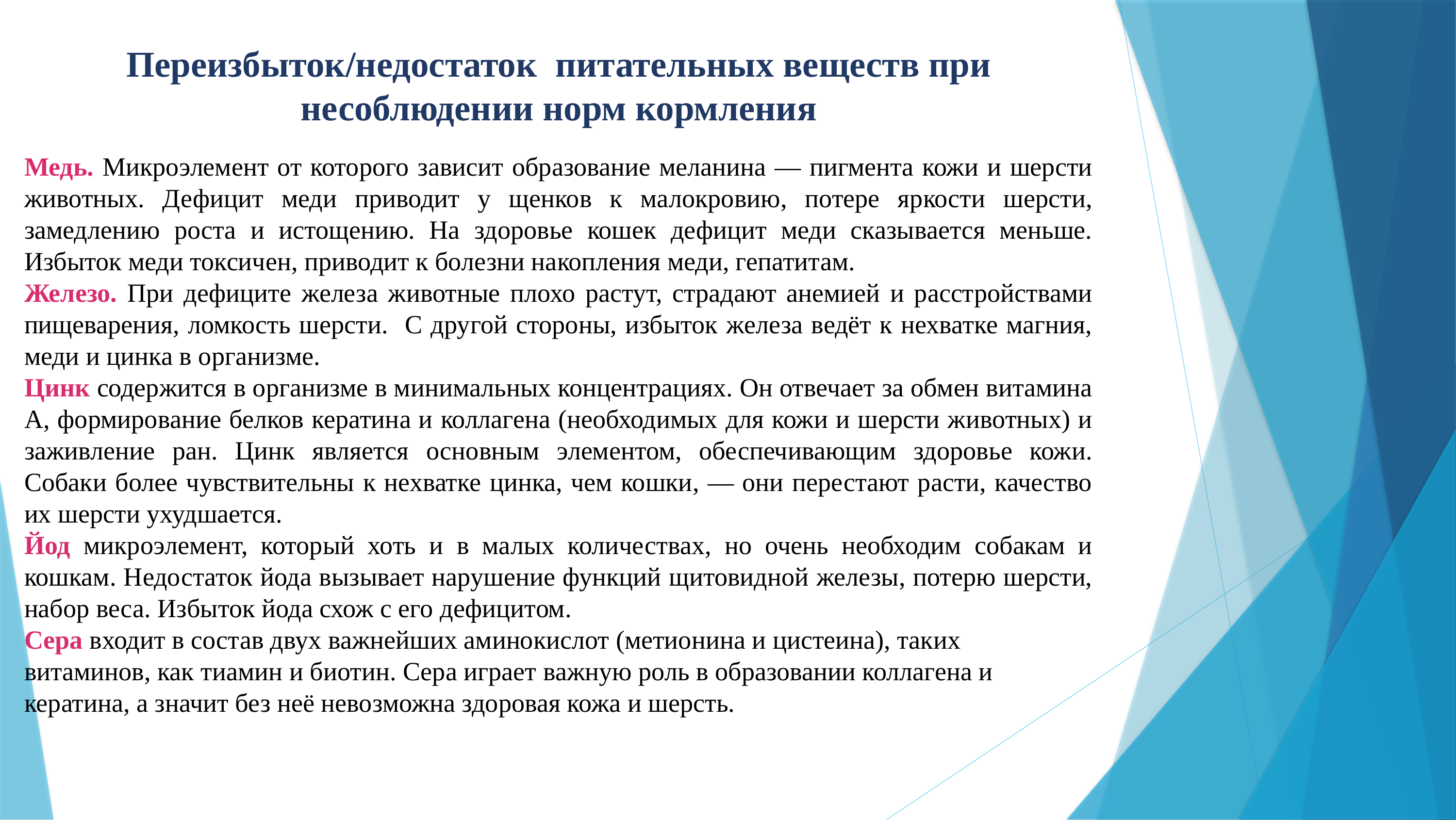

Переизбыток/недостаток  питательных веществ при несоблюдении норм кормления
Медь. Микроэлемент от которого зависит образование меланина — пигмента кожи и шерсти животных. Дефицит меди приводит у щенков к малокровию, потере яркости шерсти, замедлению роста и истощению. На здоровье кошек дефицит меди сказывается меньше. Избыток меди токсичен, приводит к болезни накопления меди, гепатитам.
Железо. При дефиците железа животные плохо растут, страдают анемией и расстройствами пищеварения, ломкость шерсти.  С другой стороны, избыток железа ведёт к нехватке магния, меди и цинка в организме.
Цинк содержится в организме в минимальных концентрациях. Он отвечает за обмен витамина А, формирование белков кератина и коллагена (необходимых для кожи и шерсти животных) и заживление ран. Цинк является основным элементом, обеспечивающим здоровье кожи. Собаки более чувствительны к нехватке цинка, чем кошки, — они перестают расти, качество их шерсти ухудшается.
Йод микроэлемент, который хоть и в малых количествах, но очень необходим собакам и кошкам. Недостаток йода вызывает нарушение функций щитовидной железы, потерю шерсти, набор веса. Избыток йода схож с его дефицитом.
Сера входит в состав двух важнейших аминокислот (метионина и цистеина), таких витаминов, как тиамин и биотин. Сера играет важную роль в образовании коллагена и кератина, а значит без неё невозможна здоровая кожа и шерсть.